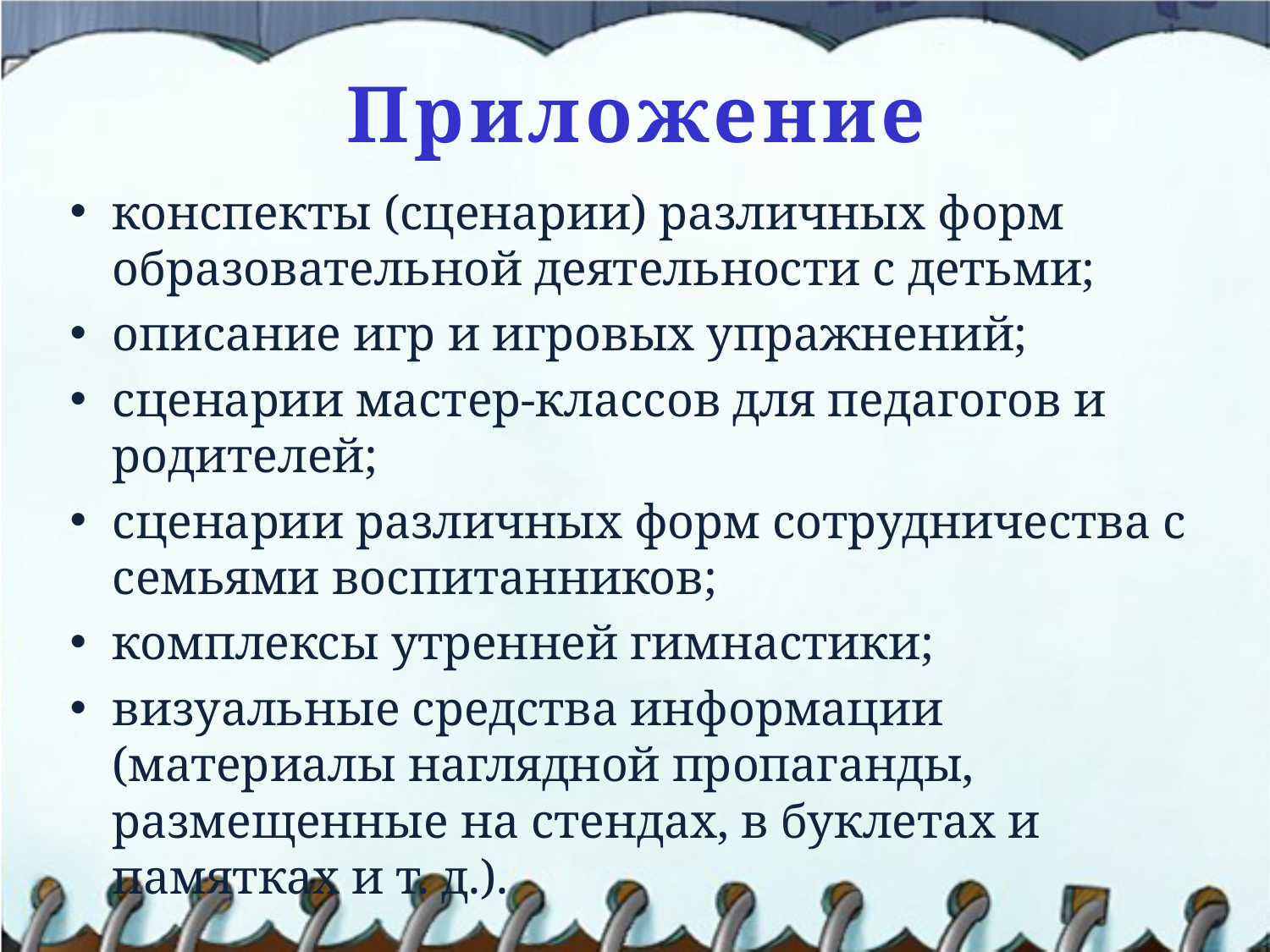

# Приложение
конспекты (сценарии) различных форм образовательной деятельности с детьми;
описание игр и игровых упражнений;
сценарии мастер-классов для педагогов и родителей;
сценарии различных форм сотрудничества с семьями воспитанников;
комплексы утренней гимнастики;
визуальные средства информации (материалы наглядной пропаганды, размещенные на стендах, в буклетах и памятках и т. д.).